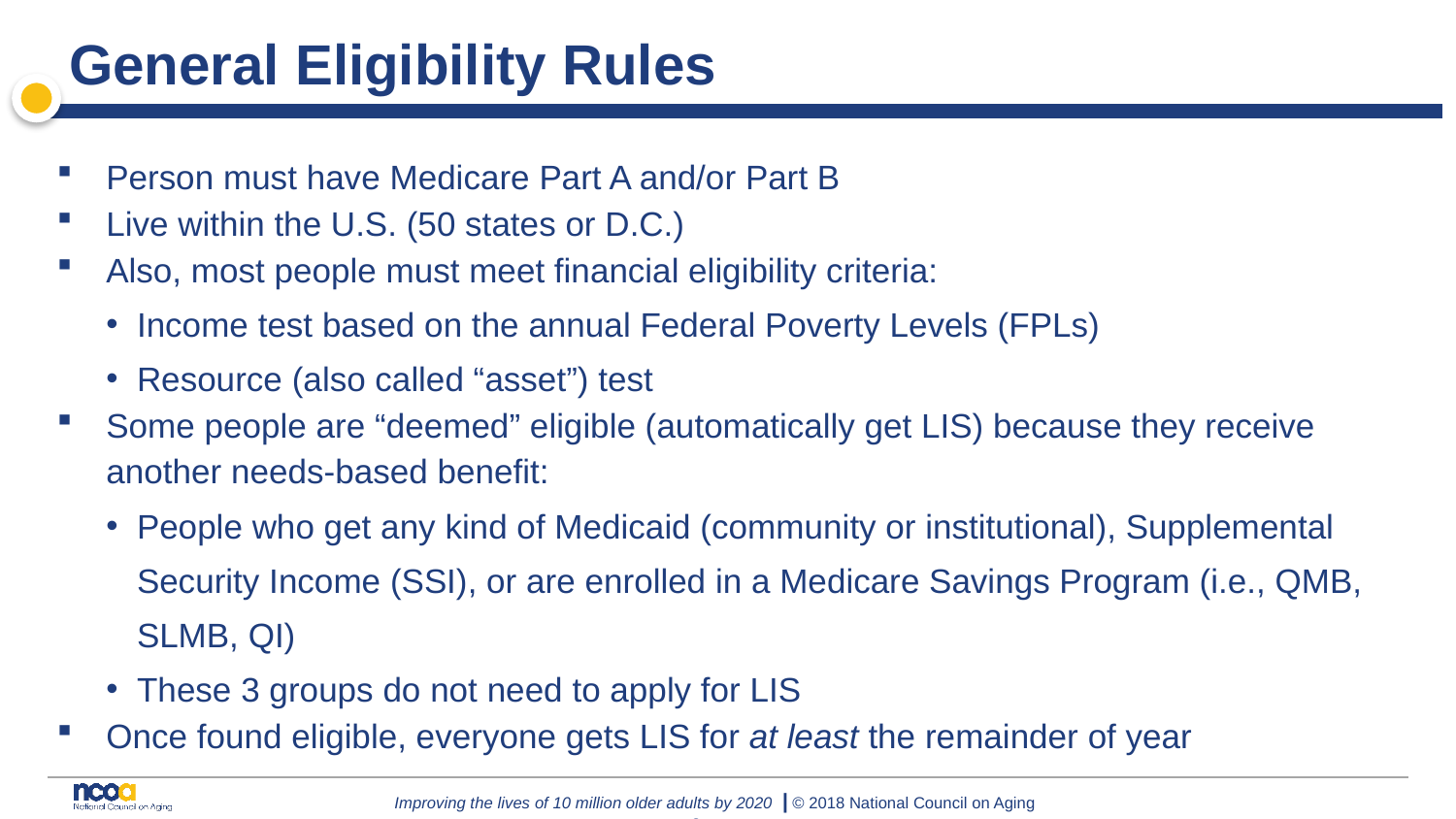

# General Eligibility Rules
Person must have Medicare Part A and/or Part B
Live within the U.S. (50 states or D.C.)
Also, most people must meet financial eligibility criteria:
Income test based on the annual Federal Poverty Levels (FPLs)
Resource (also called “asset”) test
Some people are “deemed” eligible (automatically get LIS) because they receive another needs-based benefit:
People who get any kind of Medicaid (community or institutional), Supplemental Security Income (SSI), or are enrolled in a Medicare Savings Program (i.e., QMB, SLMB, QI)
These 3 groups do not need to apply for LIS
Once found eligible, everyone gets LIS for at least the remainder of year